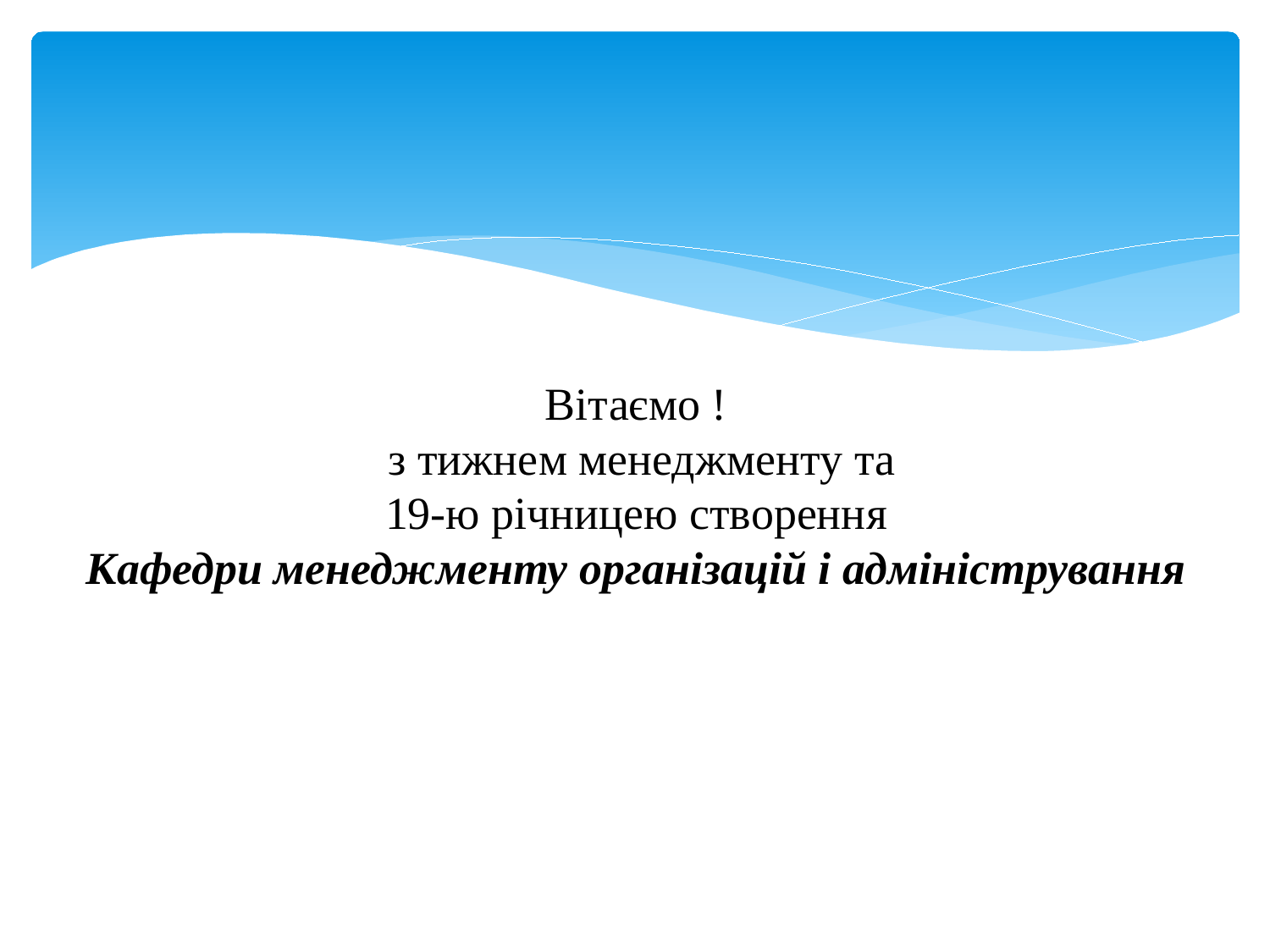

# Вітаємо ! з тижнем менеджменту та 19-ю річницею створення Кафедри менеджменту організацій і адміністрування